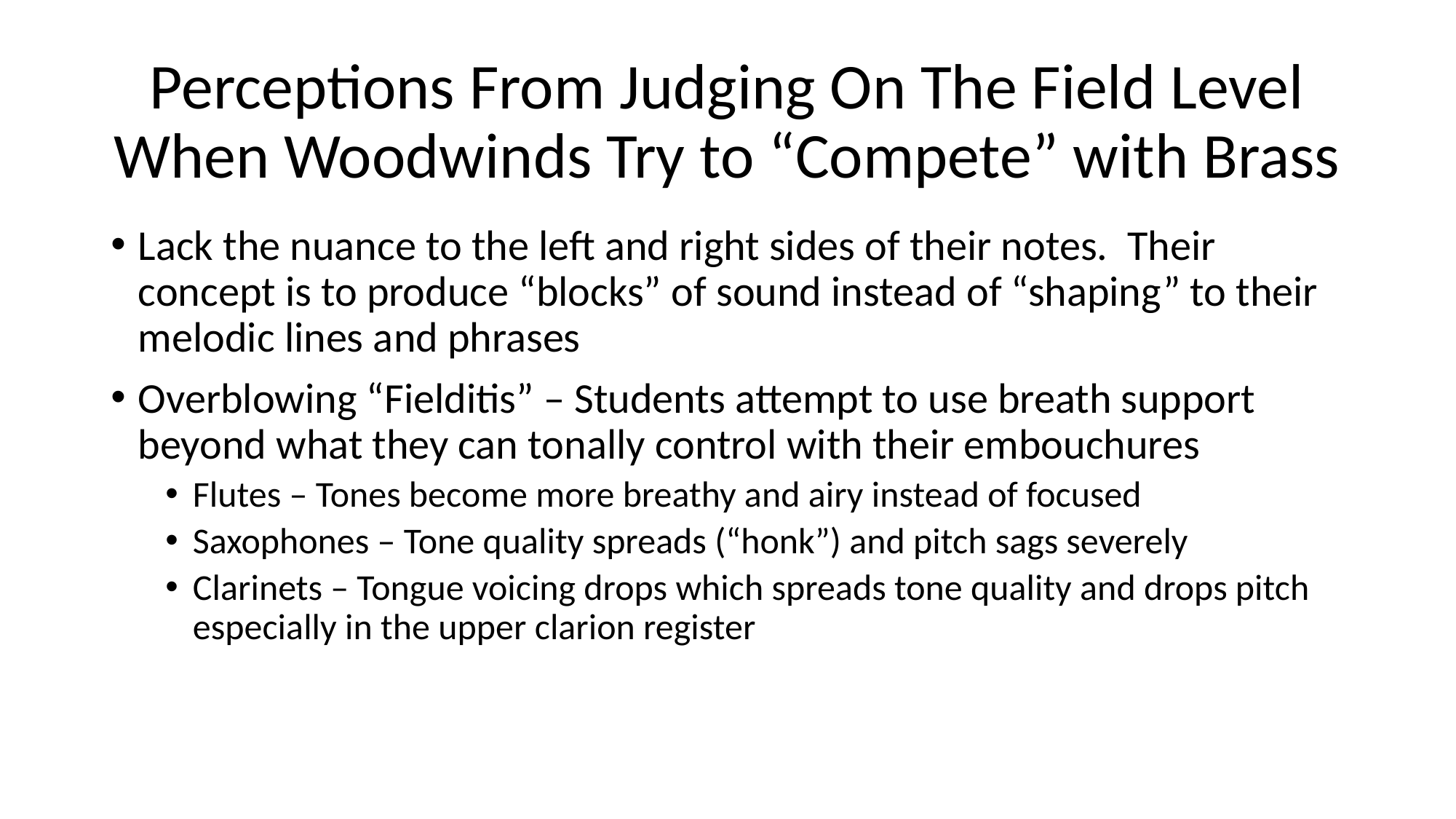

# Perceptions From Judging On The Field Level When Woodwinds Try to “Compete” with Brass
Lack the nuance to the left and right sides of their notes.  Their concept is to produce “blocks” of sound instead of “shaping” to their melodic lines and phrases
Overblowing “Fielditis” – Students attempt to use breath support beyond what they can tonally control with their embouchures
Flutes – Tones become more breathy and airy instead of focused
Saxophones – Tone quality spreads (“honk”) and pitch sags severely
Clarinets – Tongue voicing drops which spreads tone quality and drops pitch especially in the upper clarion register